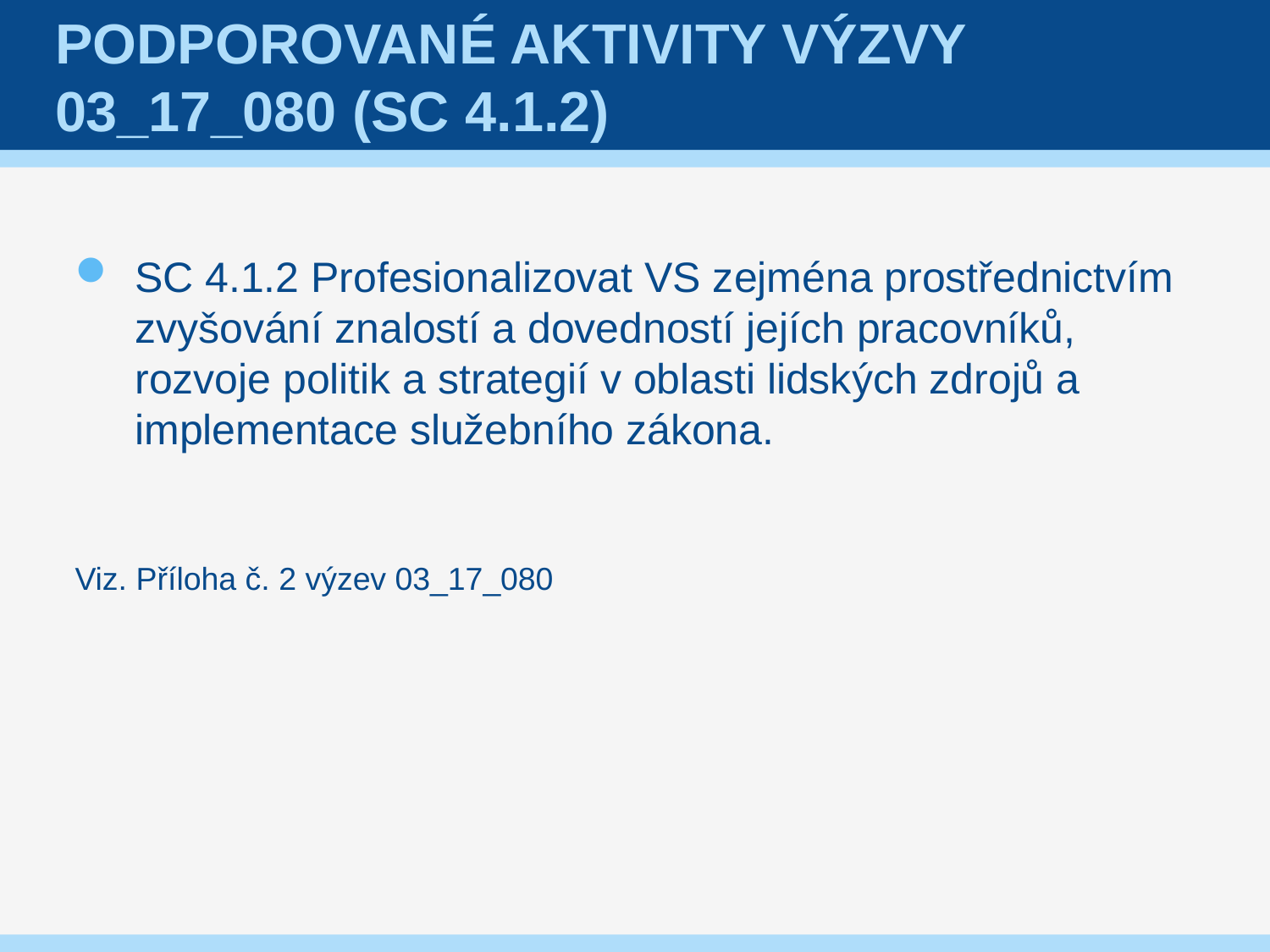

# Podporované aktivity výzvy 03_17_080 (SC 4.1.2)
SC 4.1.2 Profesionalizovat VS zejména prostřednictvím zvyšování znalostí a dovedností jejích pracovníků, rozvoje politik a strategií v oblasti lidských zdrojů a implementace služebního zákona.

Viz. Příloha č. 2 výzev 03_17_080